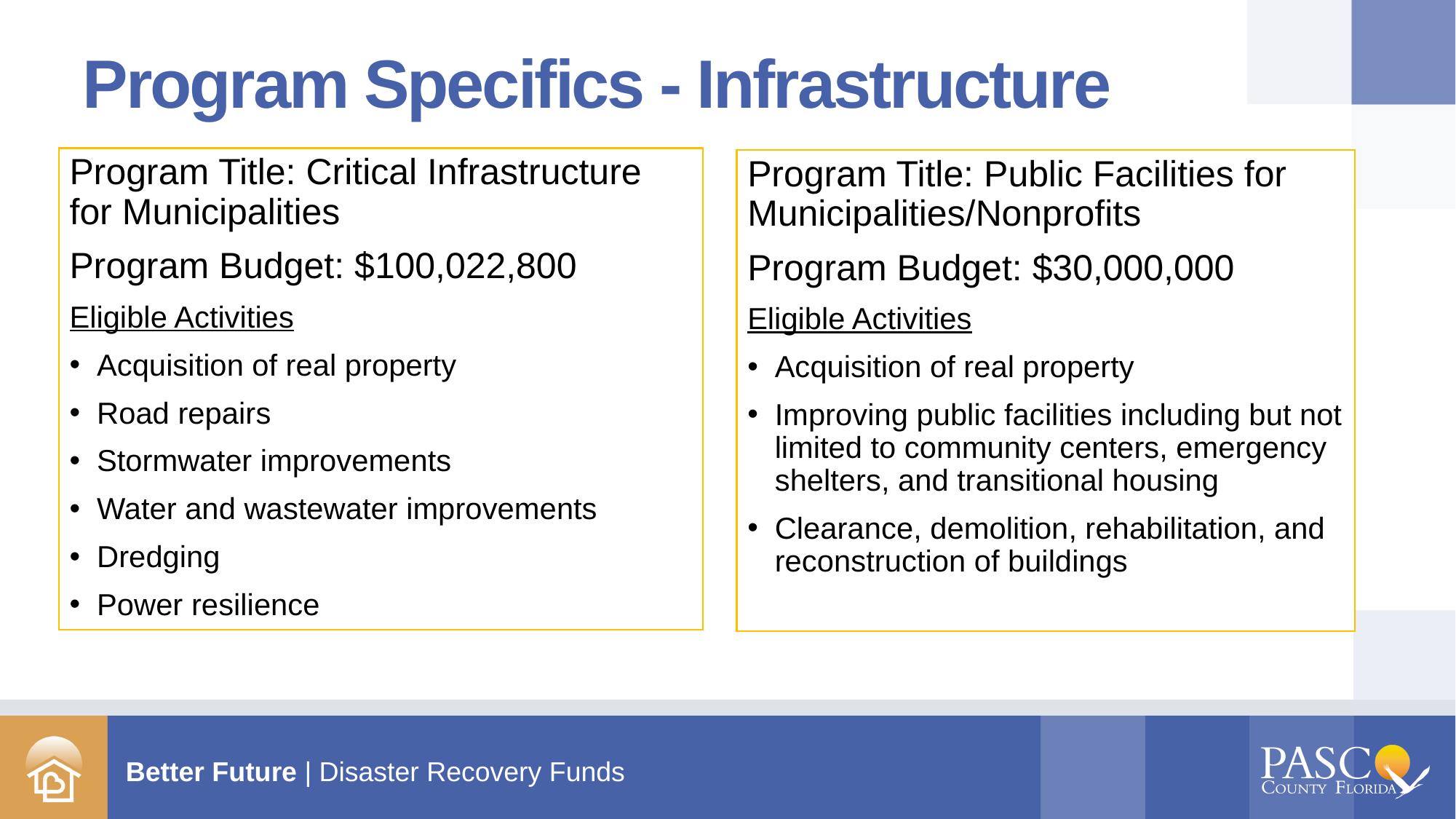

# Program Specifics - Infrastructure
Program Title: Critical Infrastructure for Municipalities
Program Budget: $100,022,800
Eligible Activities
Acquisition of real property
Road repairs
Stormwater improvements
Water and wastewater improvements
Dredging
Power resilience

Program Title: Public Facilities for Municipalities/Nonprofits
Program Budget: $30,000,000
Eligible Activities
Acquisition of real property
Improving public facilities including but not limited to community centers, emergency shelters, and transitional housing
Clearance, demolition, rehabilitation, and reconstruction of buildings